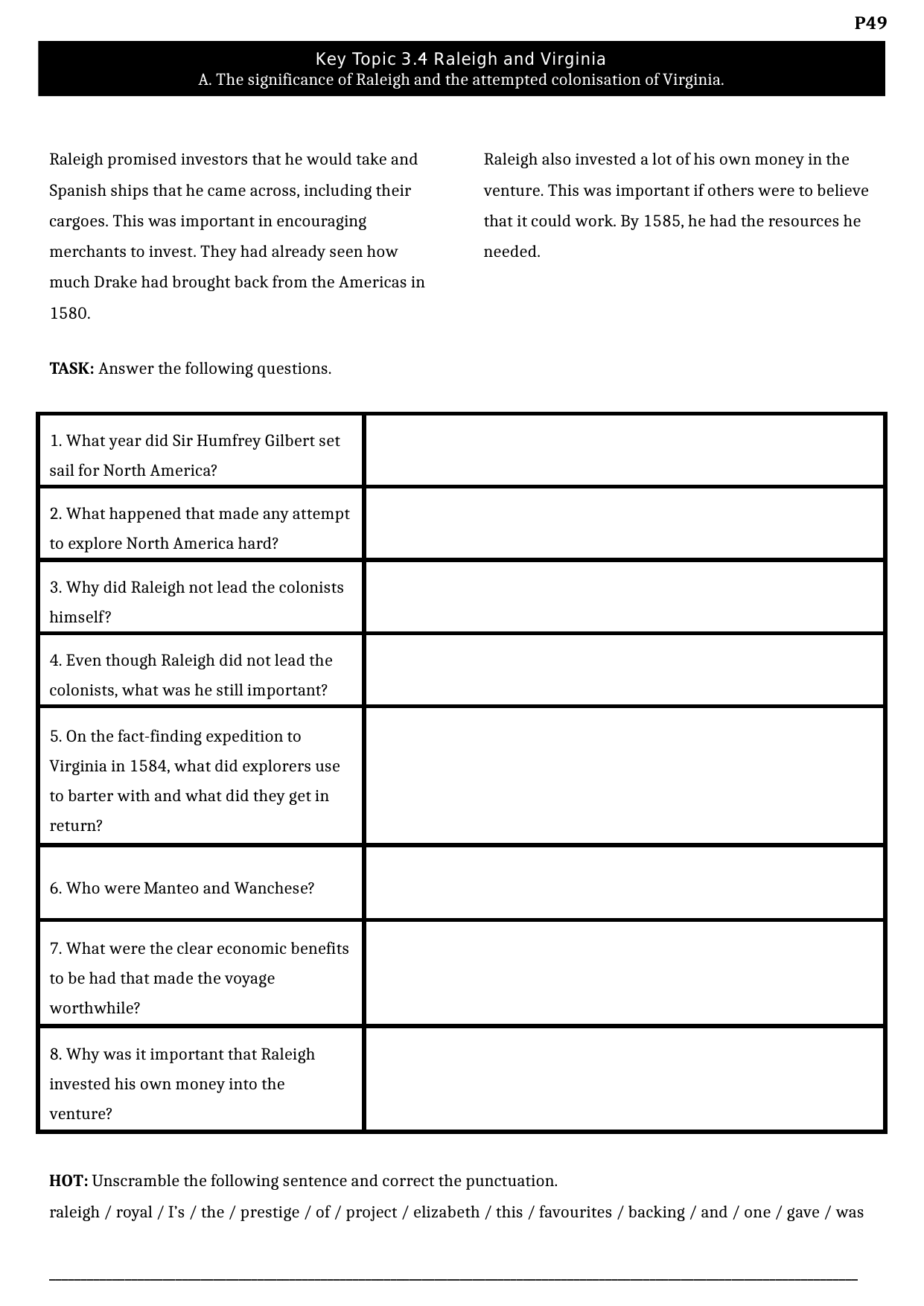

Key Topic 3.4 Raleigh and Virginia
A. The significance of Raleigh and the attempted colonisation of Virginia.
Raleigh promised investors that he would take and Spanish ships that he came across, including their cargoes. This was important in encouraging merchants to invest. They had already seen how much Drake had brought back from the Americas in 1580.
Raleigh also invested a lot of his own money in the venture. This was important if others were to believe that it could work. By 1585, he had the resources he needed.
TASK: Answer the following questions.
| 1. What year did Sir Humfrey Gilbert set sail for North America? |  |
| --- | --- |
| 2. What happened that made any attempt to explore North America hard? |  |
| 3. Why did Raleigh not lead the colonists himself? |  |
| 4. Even though Raleigh did not lead the colonists, what was he still important? |  |
| 5. On the fact-finding expedition to Virginia in 1584, what did explorers use to barter with and what did they get in return? |  |
| 6. Who were Manteo and Wanchese? |  |
| 7. What were the clear economic benefits to be had that made the voyage worthwhile? |  |
| 8. Why was it important that Raleigh invested his own money into the venture? |  |
HOT: Unscramble the following sentence and correct the punctuation.
raleigh / royal / I’s / the / prestige / of / project / elizabeth / this / favourites / backing / and / one / gave / was

________________________________________________________________________________________________________________________________